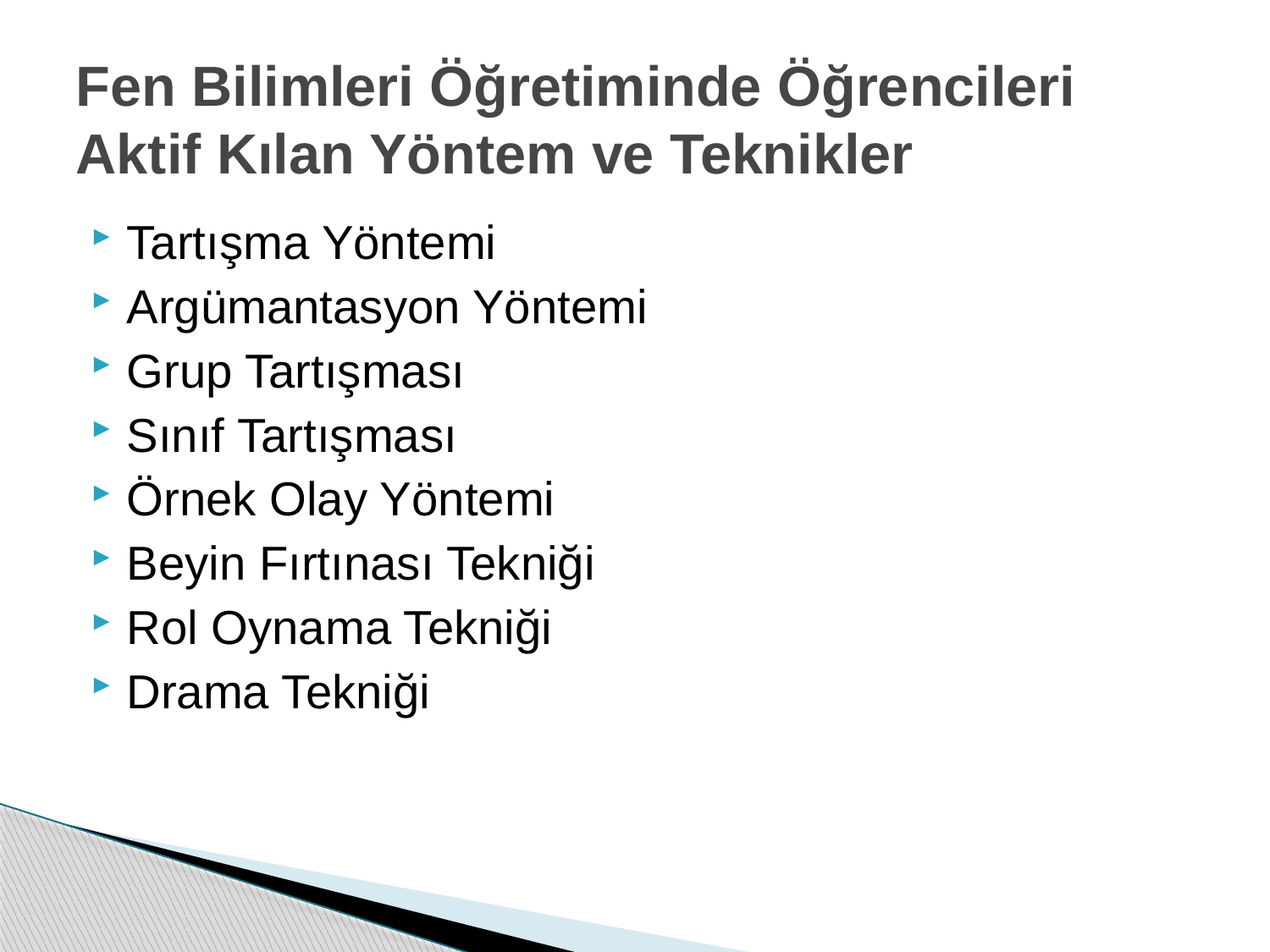

# Fen Bilimleri Öğretiminde Öğrencileri Aktif Kılan Yöntem ve Teknikler
Tartışma Yöntemi
Argümantasyon Yöntemi
Grup Tartışması
Sınıf Tartışması
Örnek Olay Yöntemi
Beyin Fırtınası Tekniği
Rol Oynama Tekniği
Drama Tekniği